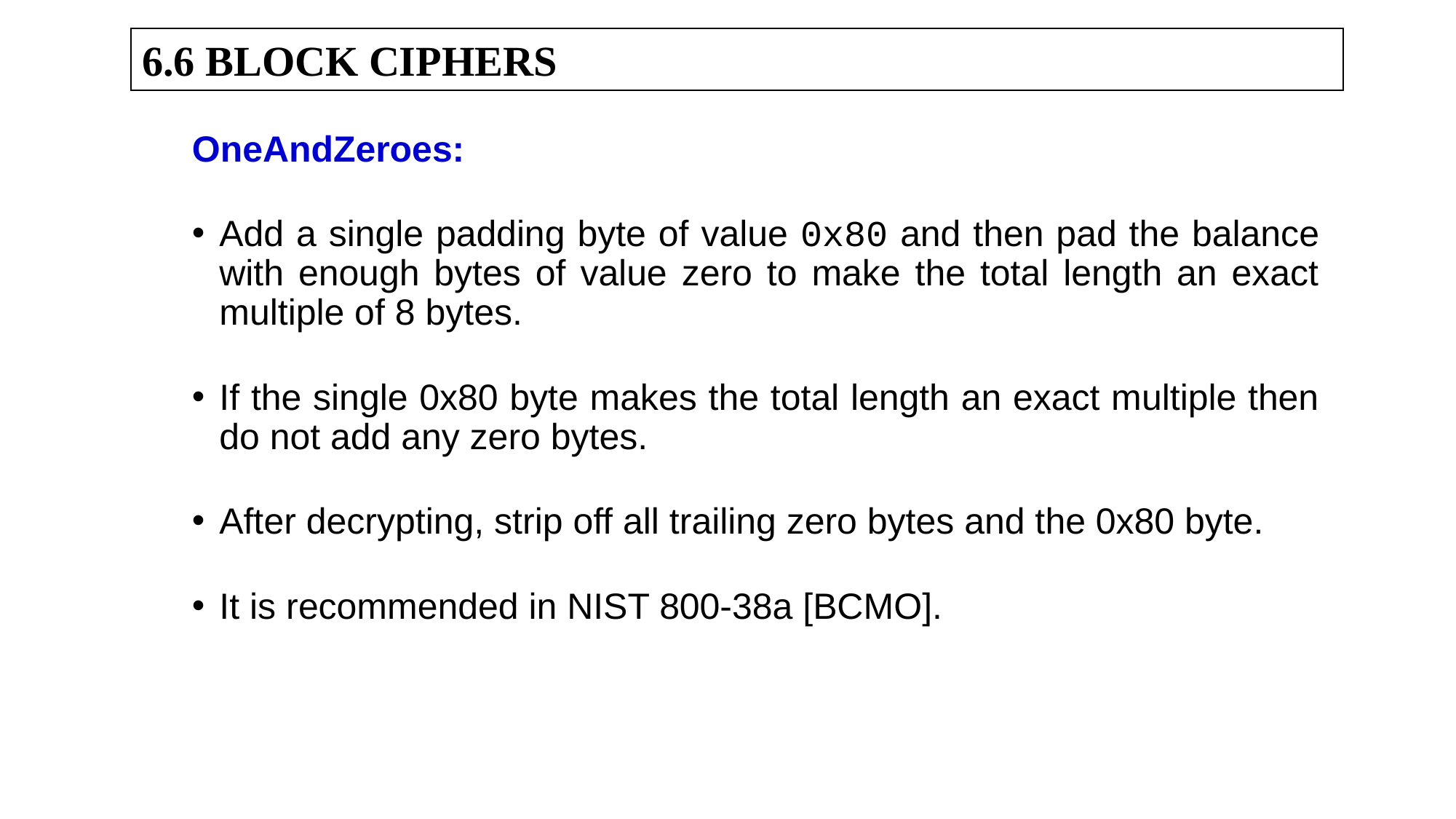

6.6 BLOCK CIPHERS
OneAndZeroes:
Add a single padding byte of value 0x80 and then pad the balance with enough bytes of value zero to make the total length an exact multiple of 8 bytes.
If the single 0x80 byte makes the total length an exact multiple then do not add any zero bytes.
After decrypting, strip off all trailing zero bytes and the 0x80 byte.
It is recommended in NIST 800-38a [BCMO].